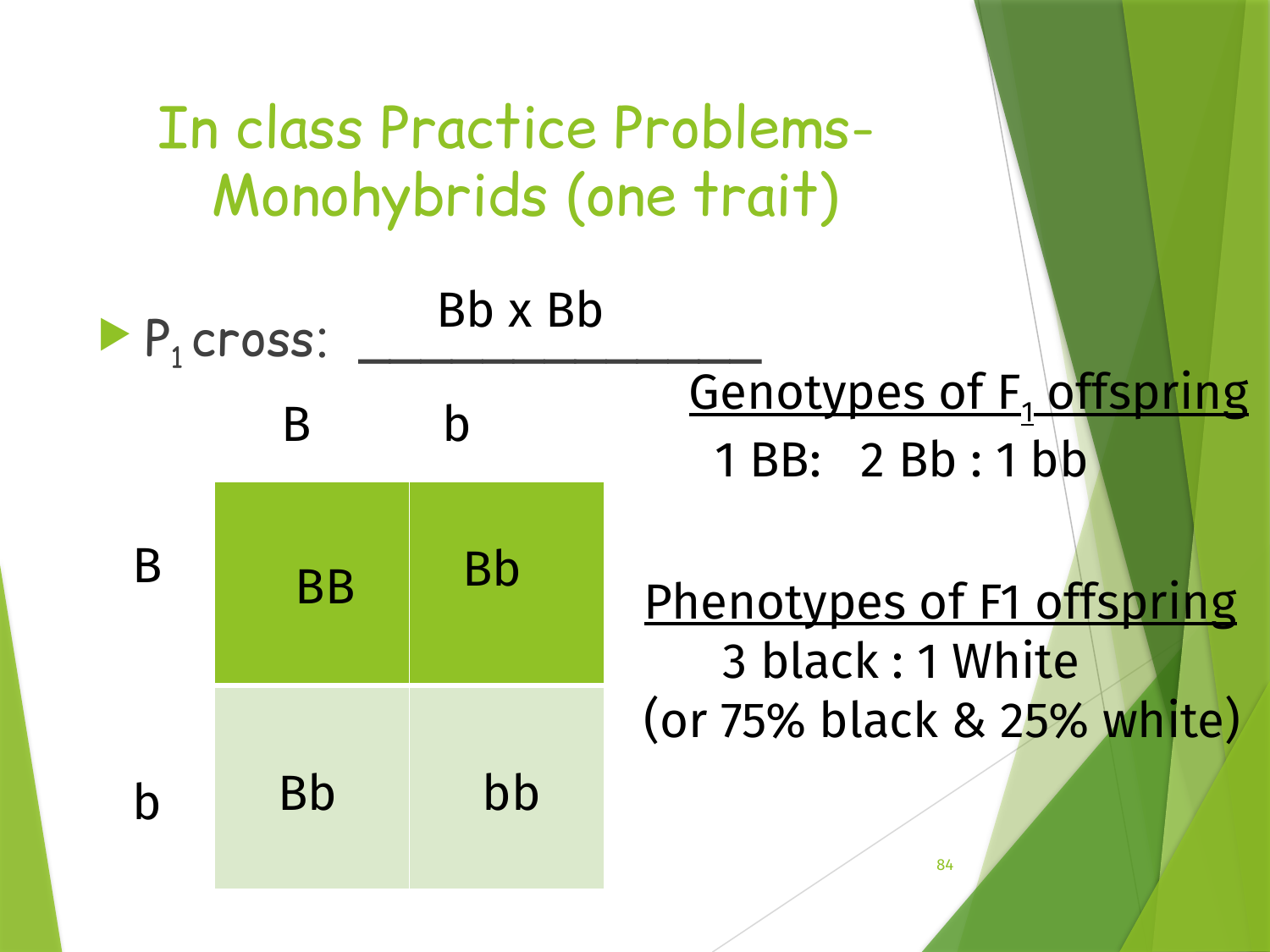

# In class Practice Problems- Monohybrids (one trait)
Bb x Bb
P1 cross:  _____________

Genotypes of F1 offspring
  1 BB:   2 Bb : 1 bb
      B          b
|  |  |
| --- | --- |
|  |  |
B

b
Bb
BB
Phenotypes of F1 offspring
      3 black : 1 White
(or 75% black & 25% white)
Bb
bb
84